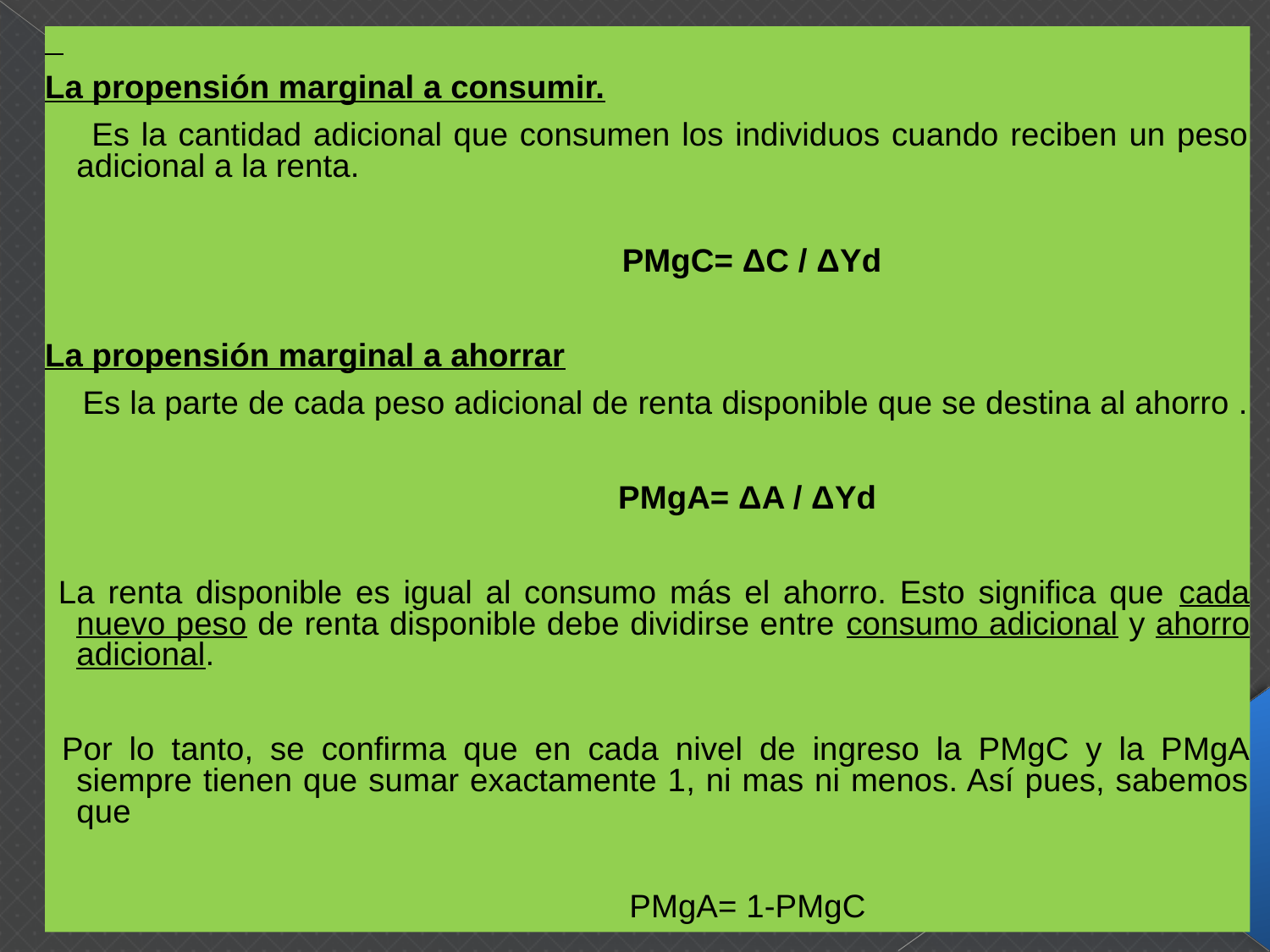

La propensión marginal a consumir.
    Es la cantidad adicional que consumen los individuos cuando reciben un peso adicional a la renta.

                       PMgC= ΔC / ΔYd

La propensión marginal a ahorrar
    Es la parte de cada peso adicional de renta disponible que se destina al ahorro .

                      PMgA= ΔA / ΔYd

 La renta disponible es igual al consumo más el ahorro. Esto significa que cada nuevo peso de renta disponible debe dividirse entre consumo adicional y ahorro adicional.

 Por lo tanto, se confirma que en cada nivel de ingreso la PMgC y la PMgA siempre tienen que sumar exactamente 1, ni mas ni menos. Así pues, sabemos que

                      PMgA= 1-PMgC